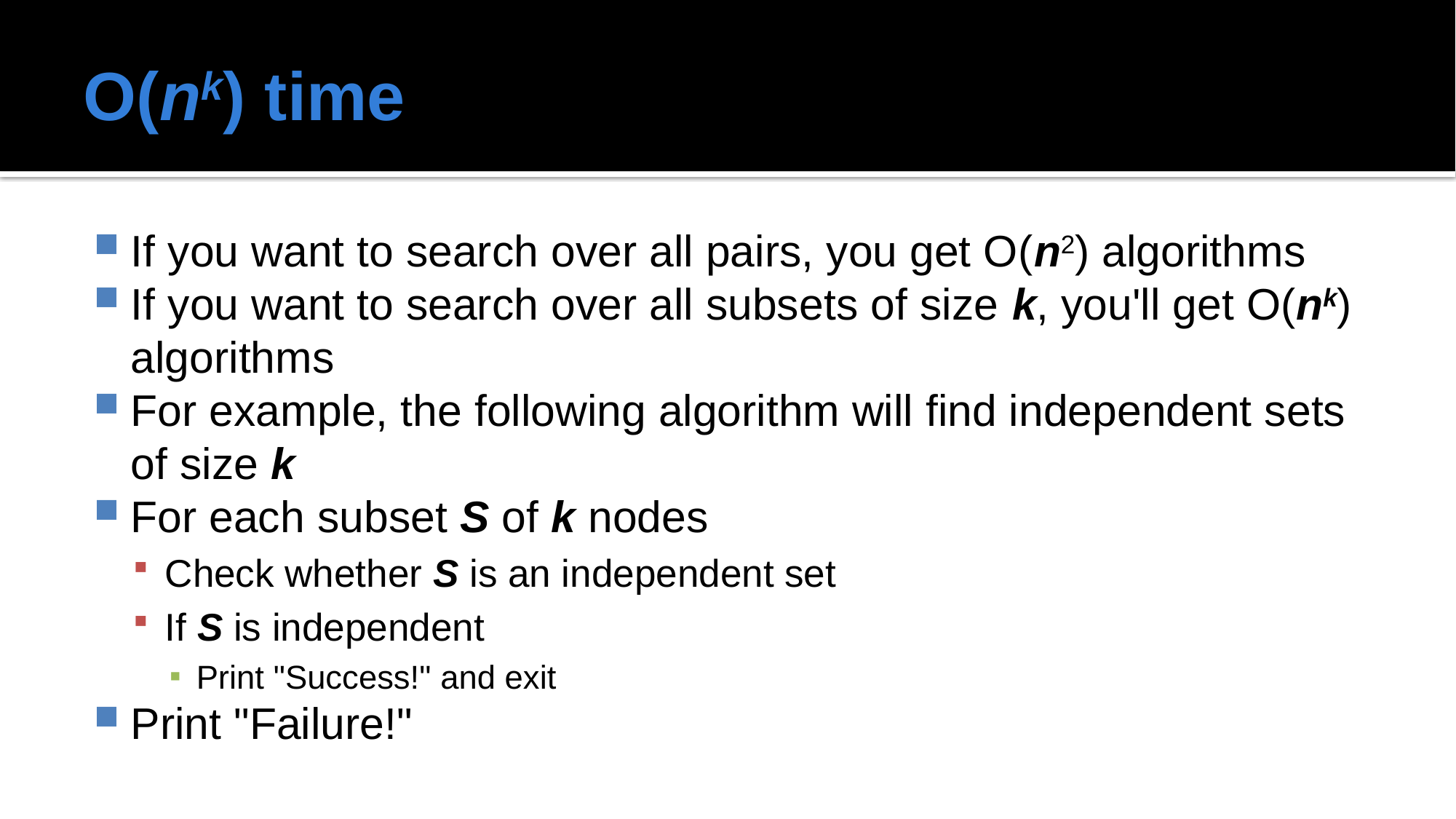

# O(nk) time
If you want to search over all pairs, you get O(n2) algorithms
If you want to search over all subsets of size k, you'll get O(nk) algorithms
For example, the following algorithm will find independent sets of size k
For each subset S of k nodes
Check whether S is an independent set
If S is independent
Print "Success!" and exit
Print "Failure!"